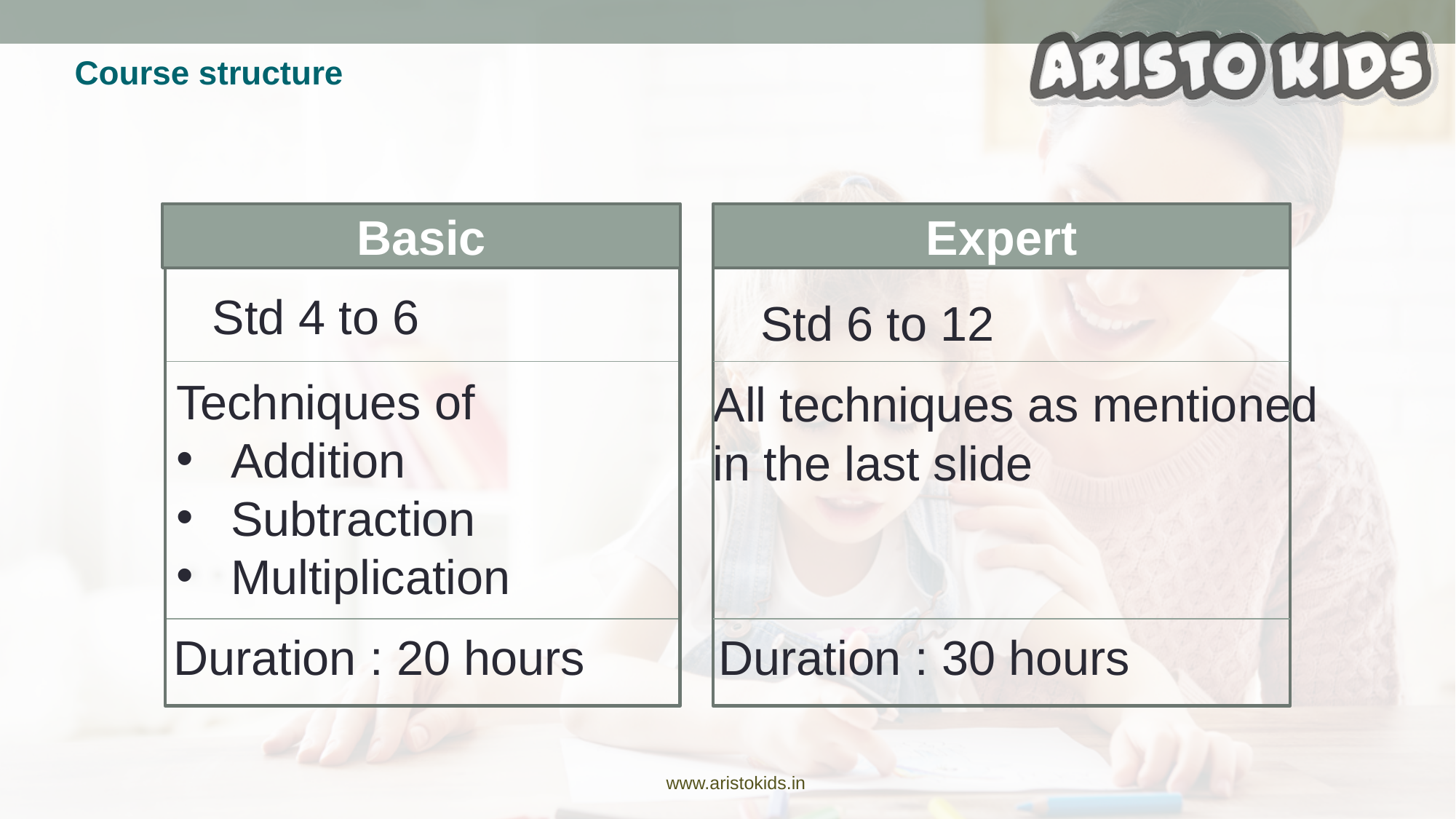

Course structure

Basic
Expert

Std 4 to 6

Std 6 to 12

Techniques of
Addition
Subtraction
Multiplication
All techniques as mentioned
in the last slide

Duration : 20 hours
Duration : 30 hours